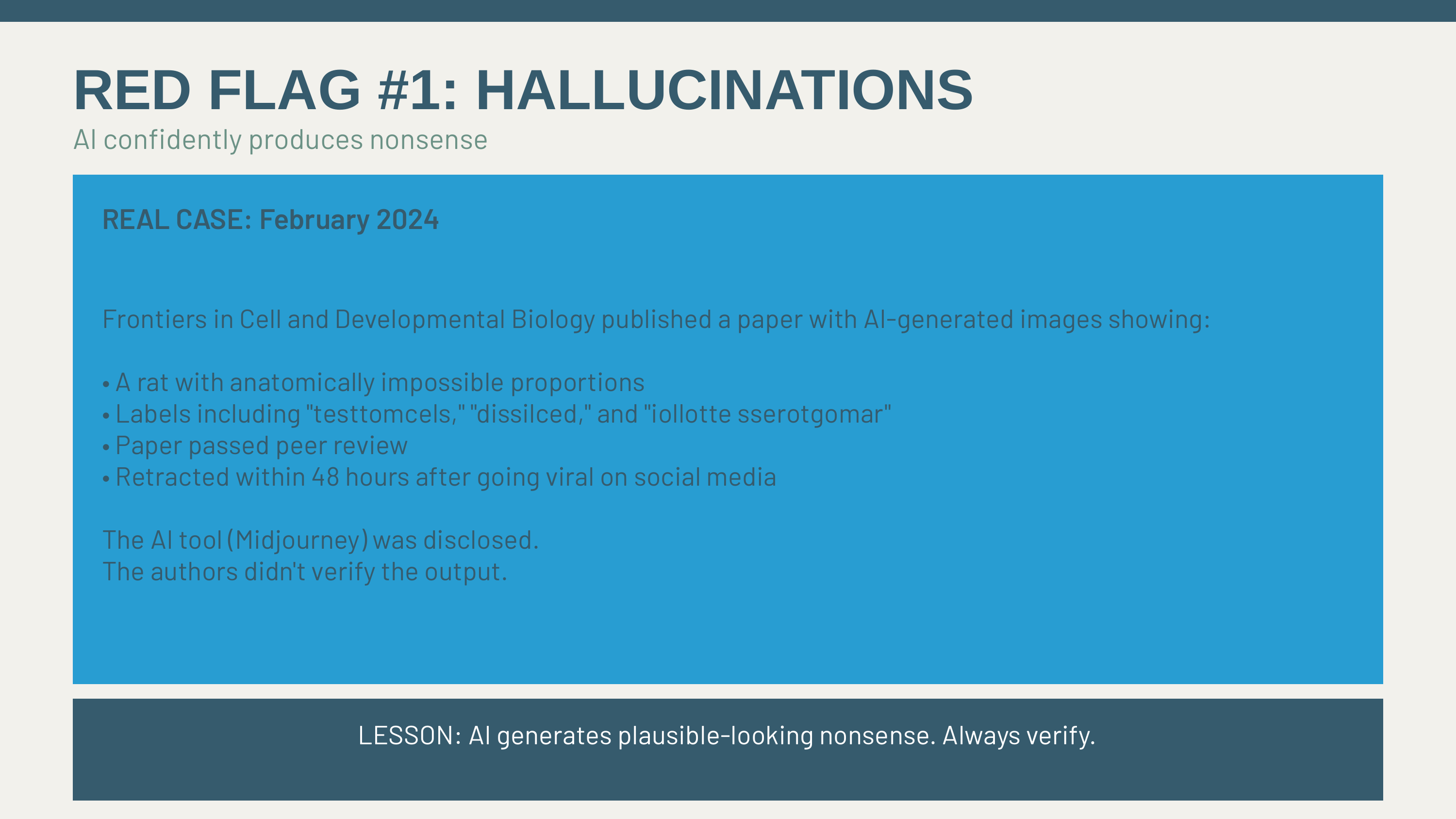

RED FLAG #1: HALLUCINATIONS

AI confidently produces nonsense

REAL CASE: February 2024

Frontiers in Cell and Developmental Biology published a paper with AI-generated images showing:

• A rat with anatomically impossible proportions
• Labels including "testtomcels," "dissilced," and "iollotte sserotgomar"
• Paper passed peer review
• Retracted within 48 hours after going viral on social media

The AI tool (Midjourney) was disclosed.
The authors didn't verify the output.

LESSON: AI generates plausible-looking nonsense. Always verify.
You are responsible for everything you submit.